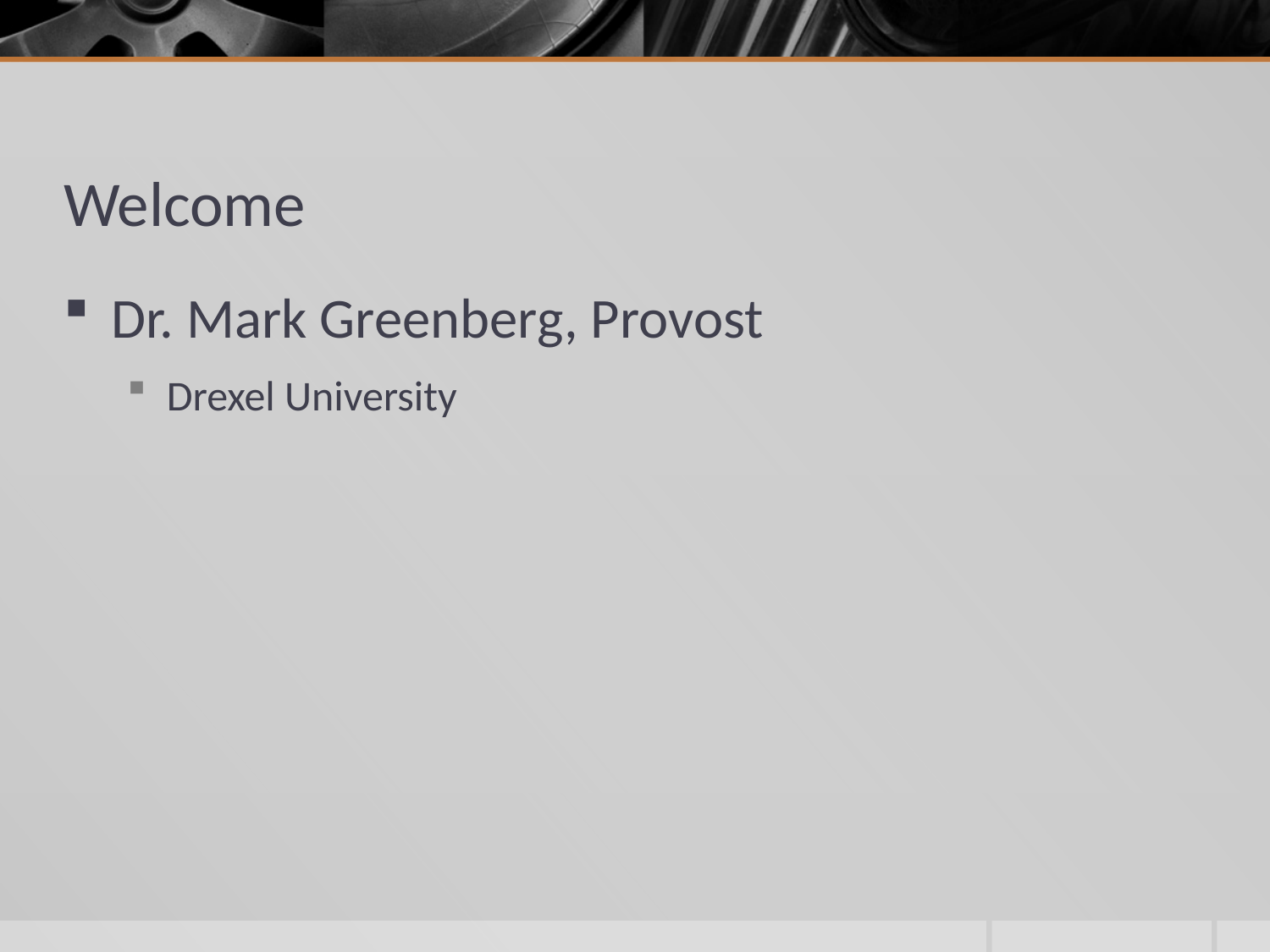

# Welcome
Dr. Mark Greenberg, Provost
Drexel University